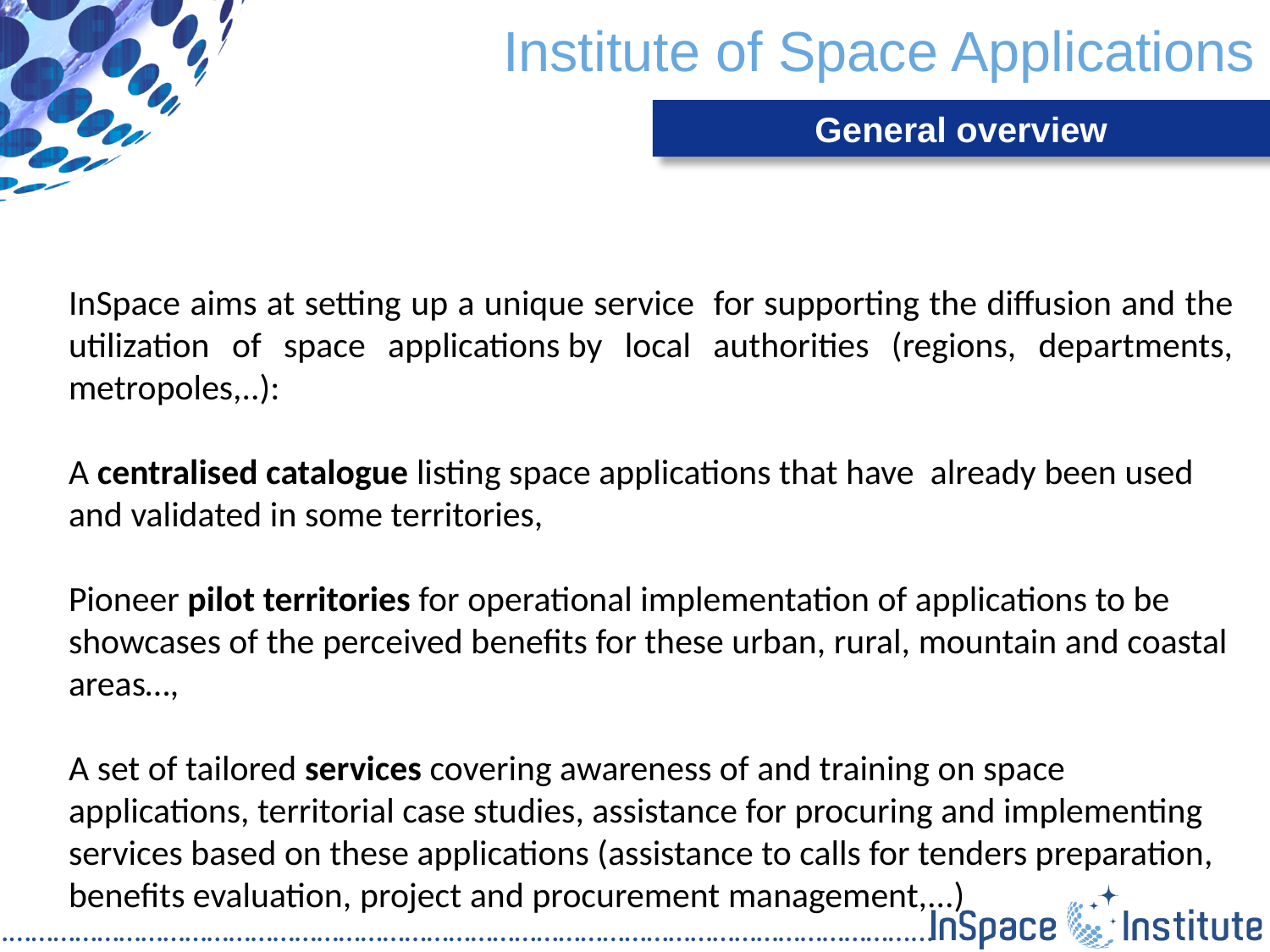

# Institute of Space Applications
General overview
InSpace aims at setting up a unique service  for supporting the diffusion and the utilization of space applications by local authorities (regions, departments, metropoles,..):

A centralised catalogue listing space applications that have  already been used and validated in some territories,

Pioneer pilot territories for operational implementation of applications to be showcases of the perceived benefits for these urban, rural, mountain and coastal areas…,

A set of tailored services covering awareness of and training on space applications, territorial case studies, assistance for procuring and implementing services based on these applications (assistance to calls for tenders preparation, benefits evaluation, project and procurement management,...)